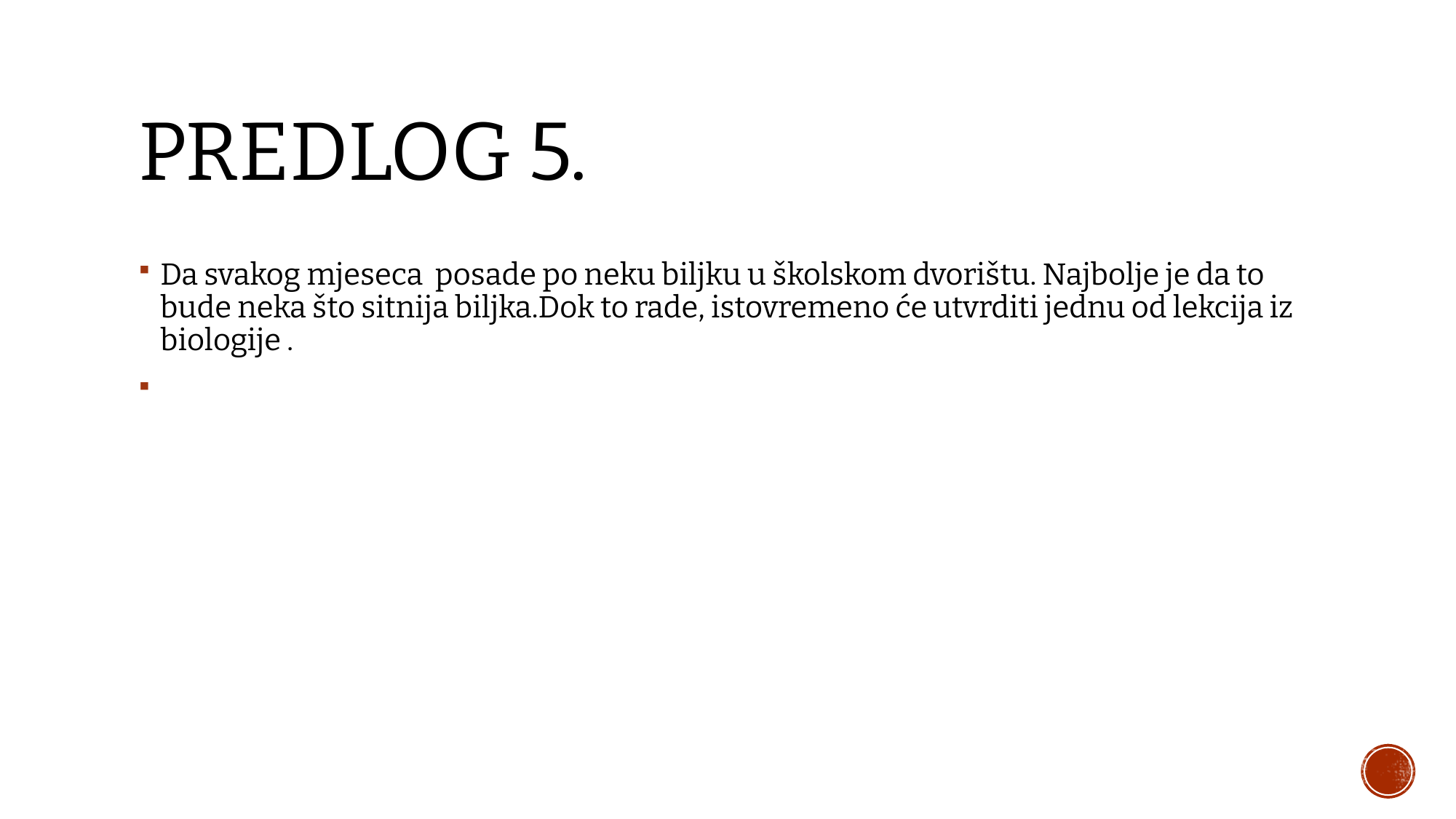

# Predlog 5.
Da svakog mjeseca  posade po neku biljku u školskom dvorištu. Najbolje je da to bude neka što sitnija biljka.Dok to rade, istovremeno će utvrditi jednu od lekcija iz  biologije .